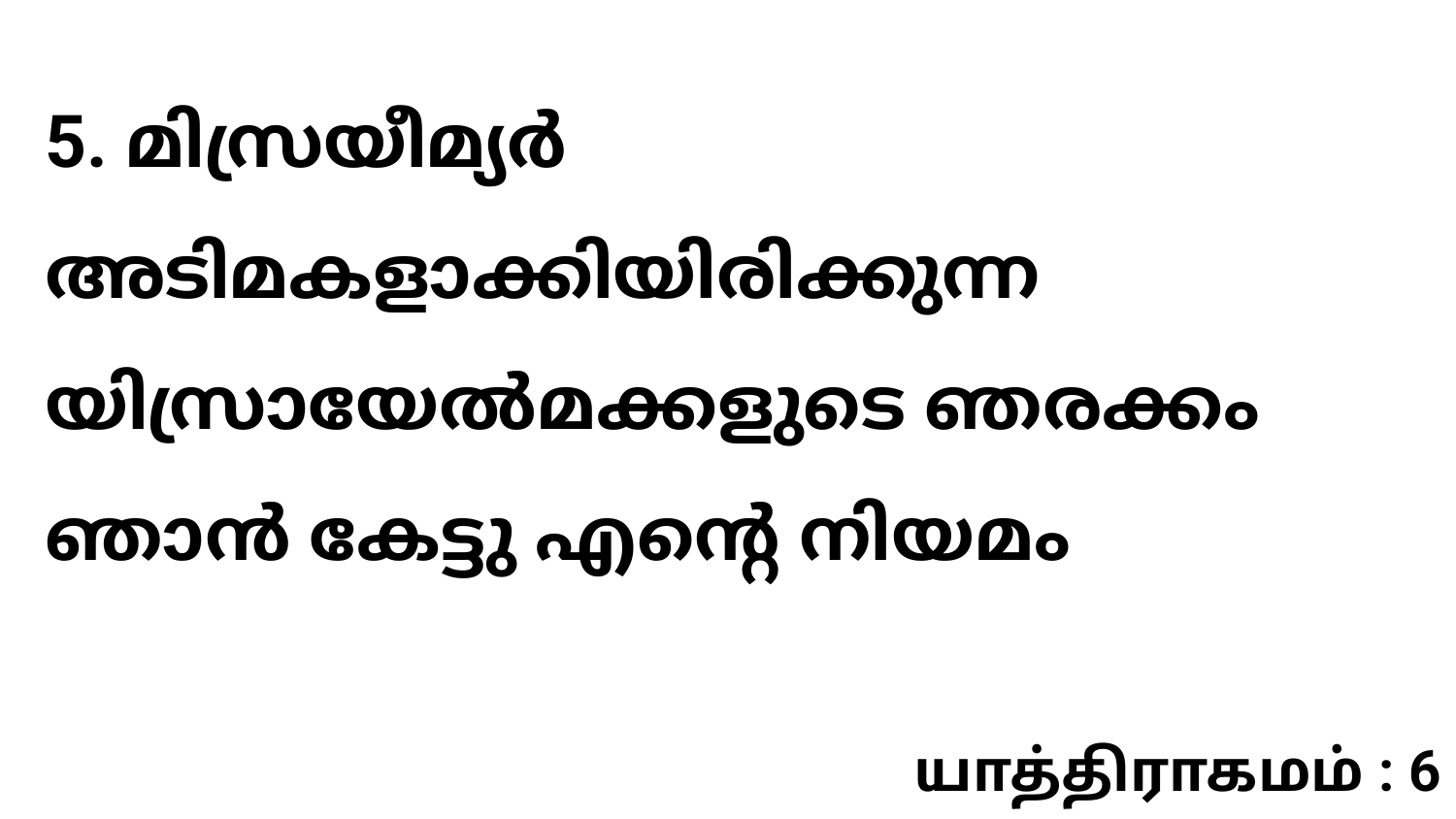

5. മിസ്രയീമ്യർ അടിമകളാക്കിയിരിക്കുന്ന യിസ്രായേൽമക്കളുടെ ഞരക്കം ഞാൻ കേട്ടു എന്റെ നിയമം
யாத்திராகமம் : 6